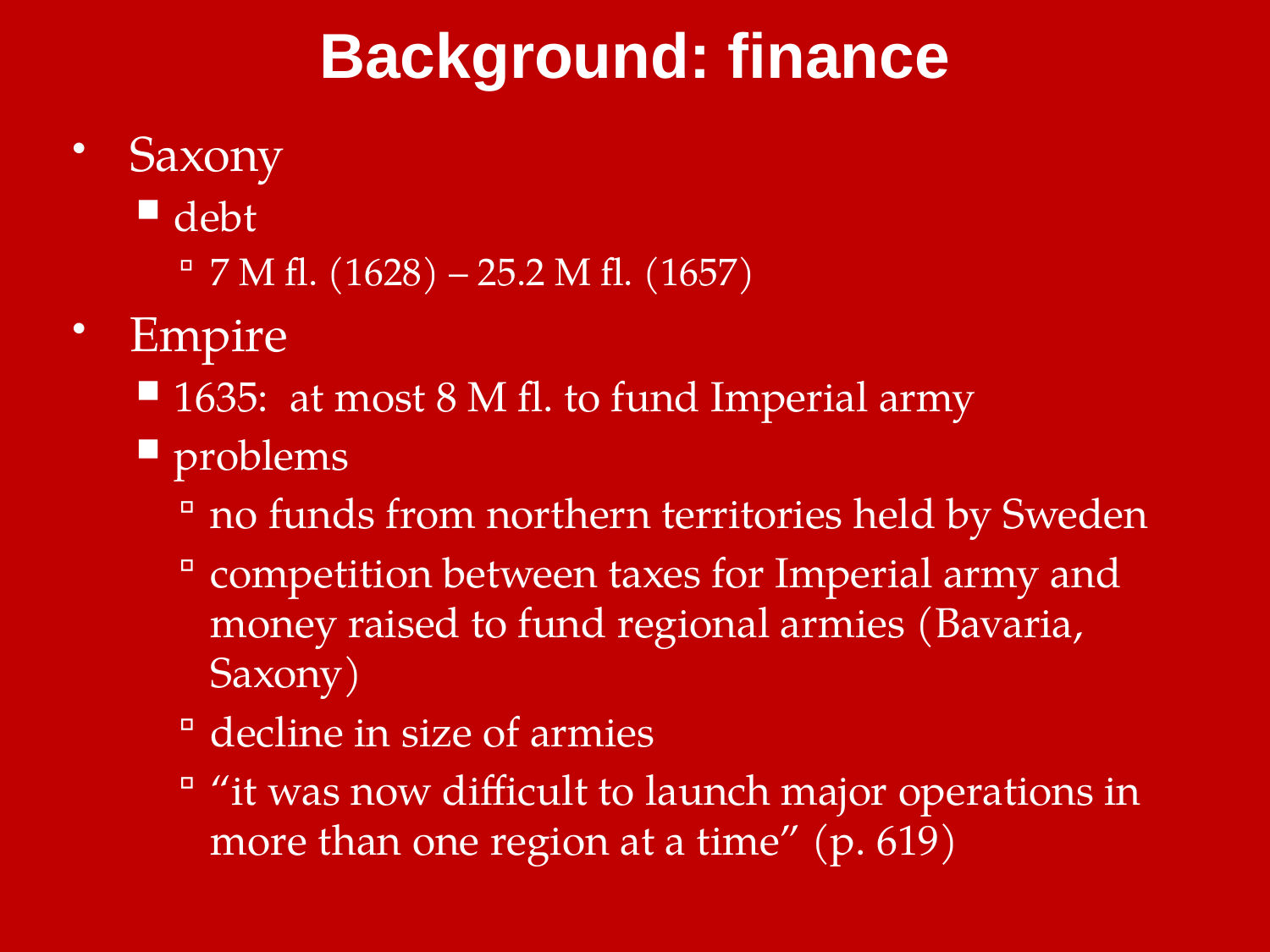

# Background: finance
Saxony
debt
7 M fl. (1628) – 25.2 M fl. (1657)
Empire
1635:  at most 8 M fl. to fund Imperial army
problems
no funds from northern territories held by Sweden
competition between taxes for Imperial army and money raised to fund regional armies (Bavaria, Saxony)
decline in size of armies
“it was now difficult to launch major operations in more than one region at a time” (p. 619)